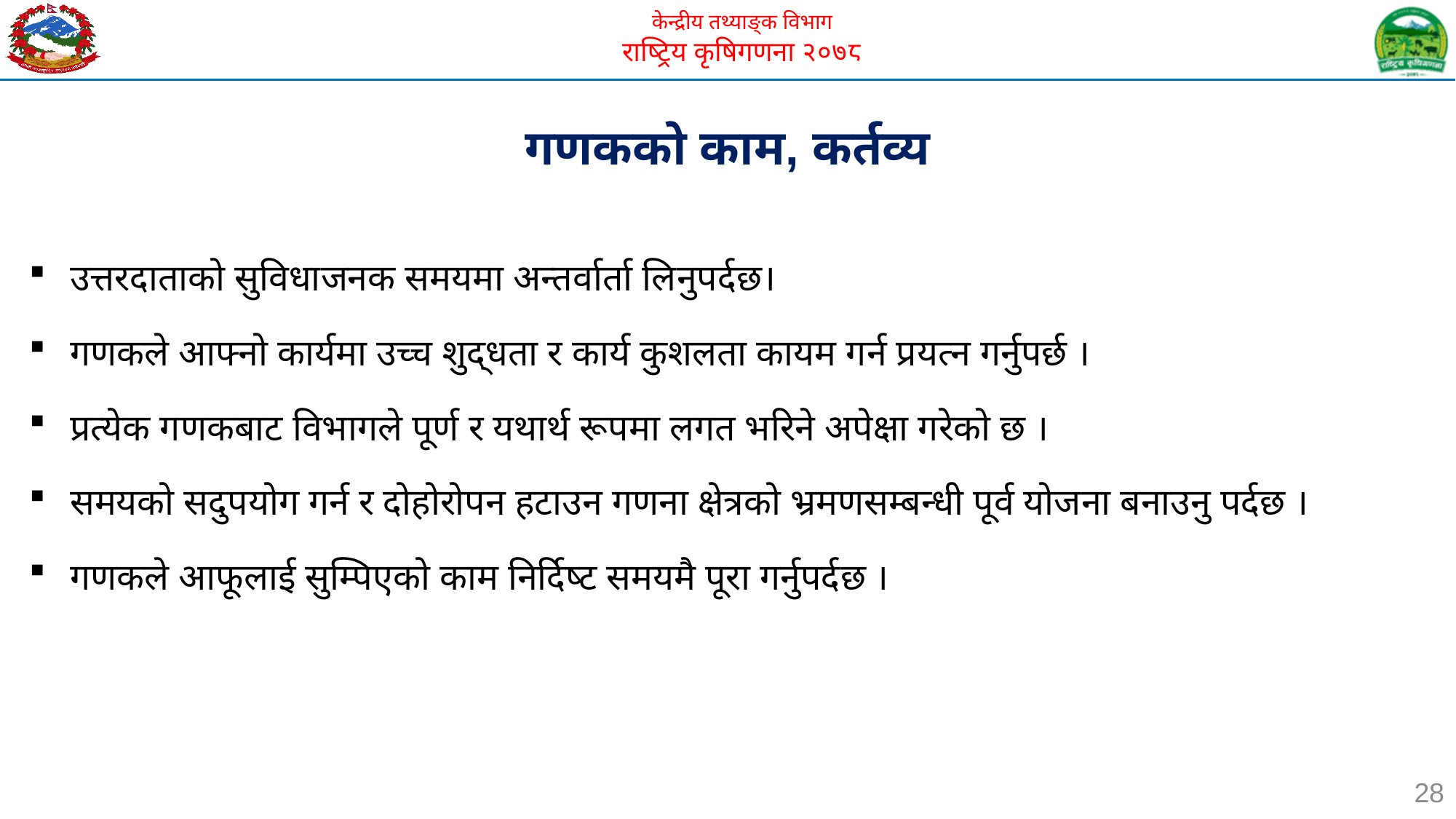

गणकको काम, कर्तव्य
उत्तरदाताको सुविधाजनक समयमा अन्तर्वार्ता लिनुपर्दछ।
गणकले आफ्नो कार्यमा उच्च शुद्धता र कार्य कुशलता कायम गर्न प्रयत्न गर्नुपर्छ ।
प्रत्येक गणकबाट विभागले पूर्ण र यथार्थ रूपमा लगत भरिने अपेक्षा गरेको छ ।
समयको सदुपयोग गर्न र दोहोरोपन हटाउन गणना क्षेत्रको भ्रमणसम्बन्धी पूर्व योजना बनाउनु पर्दछ ।
गणकले आफूलाई सुम्पिएको काम निर्दिष्ट समयमै पूरा गर्नुपर्दछ ।

28